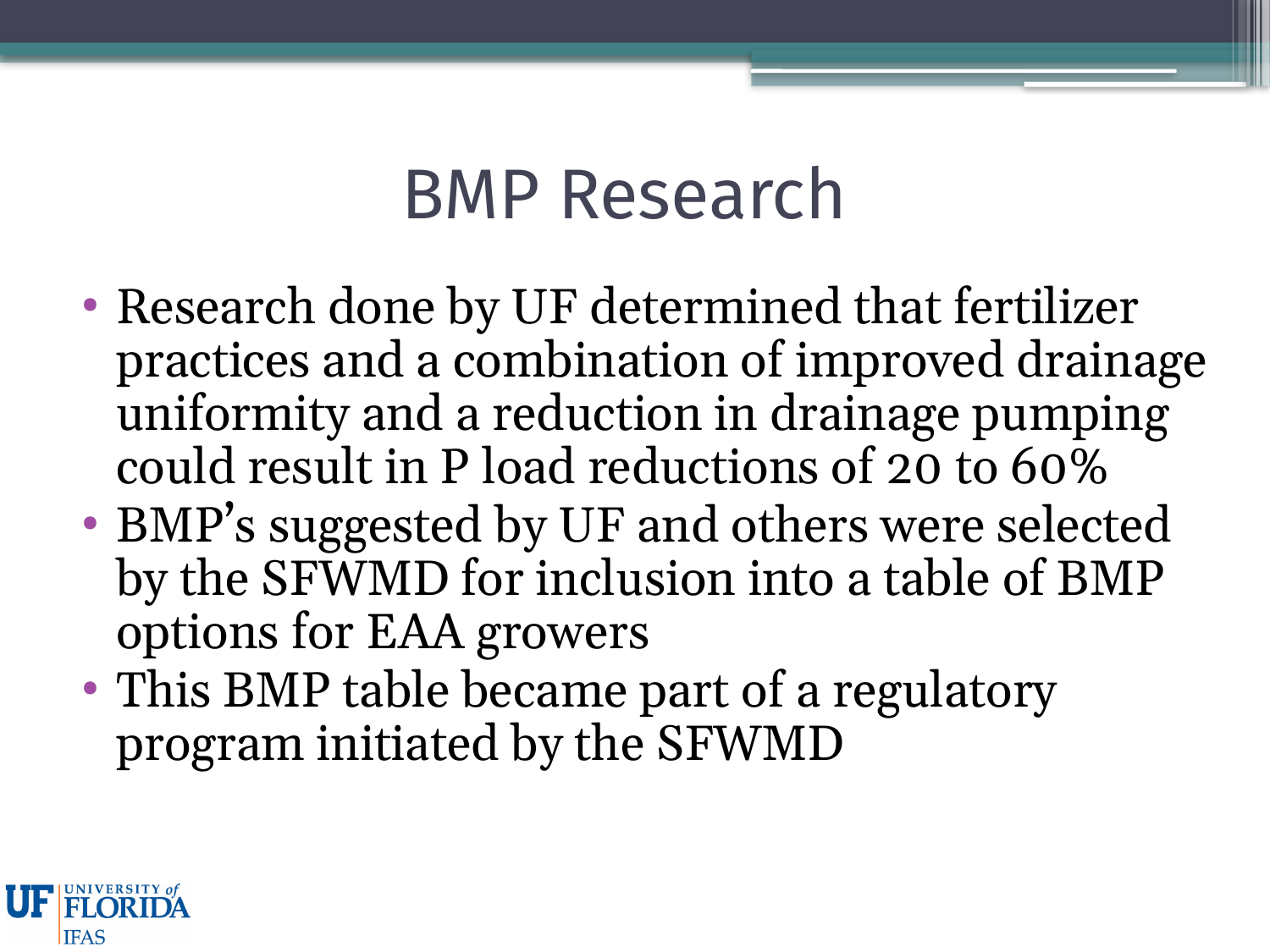

# BMP Research
Research done by UF determined that fertilizer practices and a combination of improved drainage uniformity and a reduction in drainage pumping could result in P load reductions of 20 to 60%
BMP’s suggested by UF and others were selected by the SFWMD for inclusion into a table of BMP options for EAA growers
This BMP table became part of a regulatory program initiated by the SFWMD